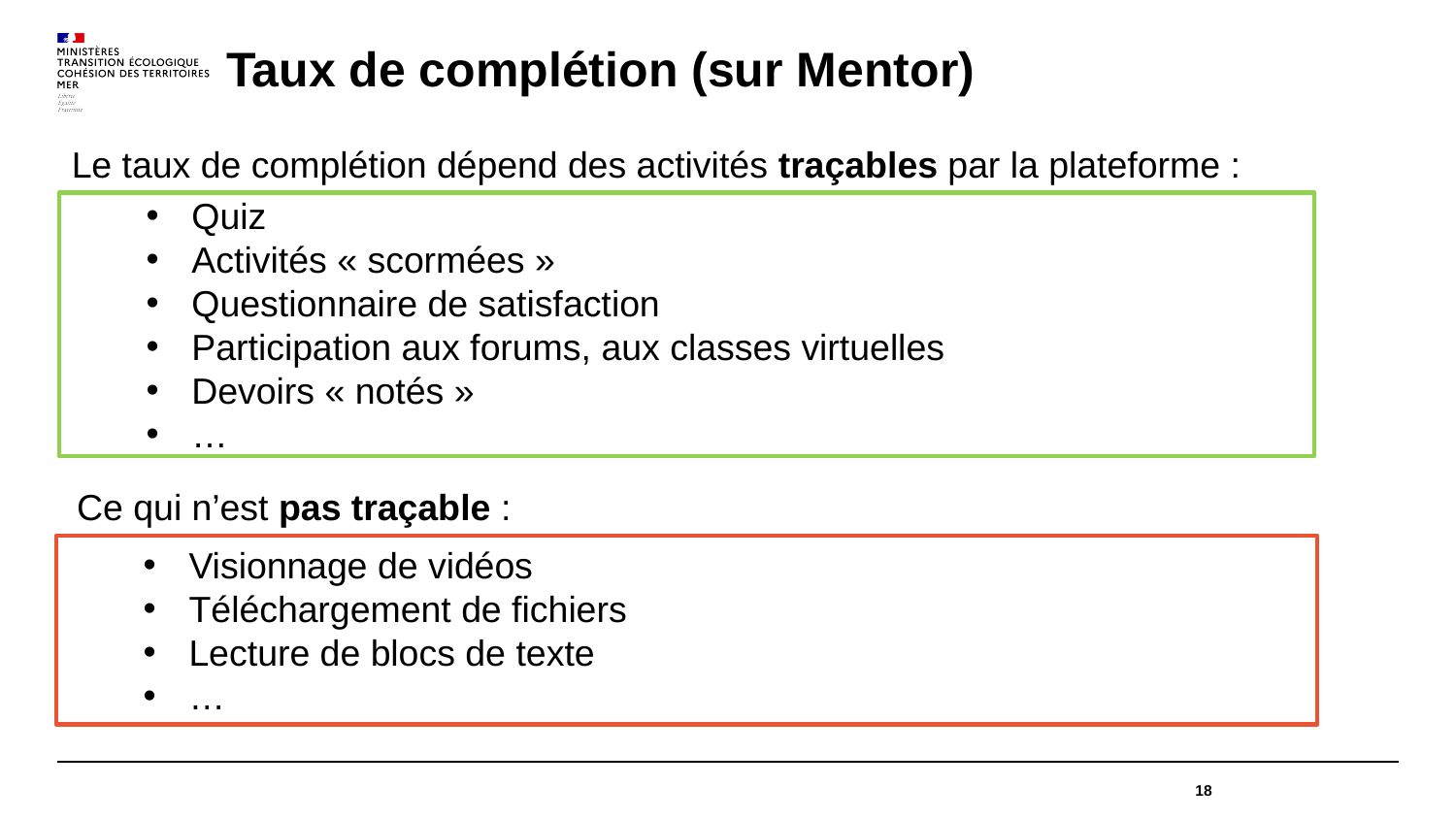

Taux de complétion (sur Mentor)
Le taux de complétion dépend des activités traçables par la plateforme :
Quiz
Activités « scormées »
Questionnaire de satisfaction
Participation aux forums, aux classes virtuelles
Devoirs « notés »
…
Ce qui n’est pas traçable :
Visionnage de vidéos
Téléchargement de fichiers
Lecture de blocs de texte
…

18